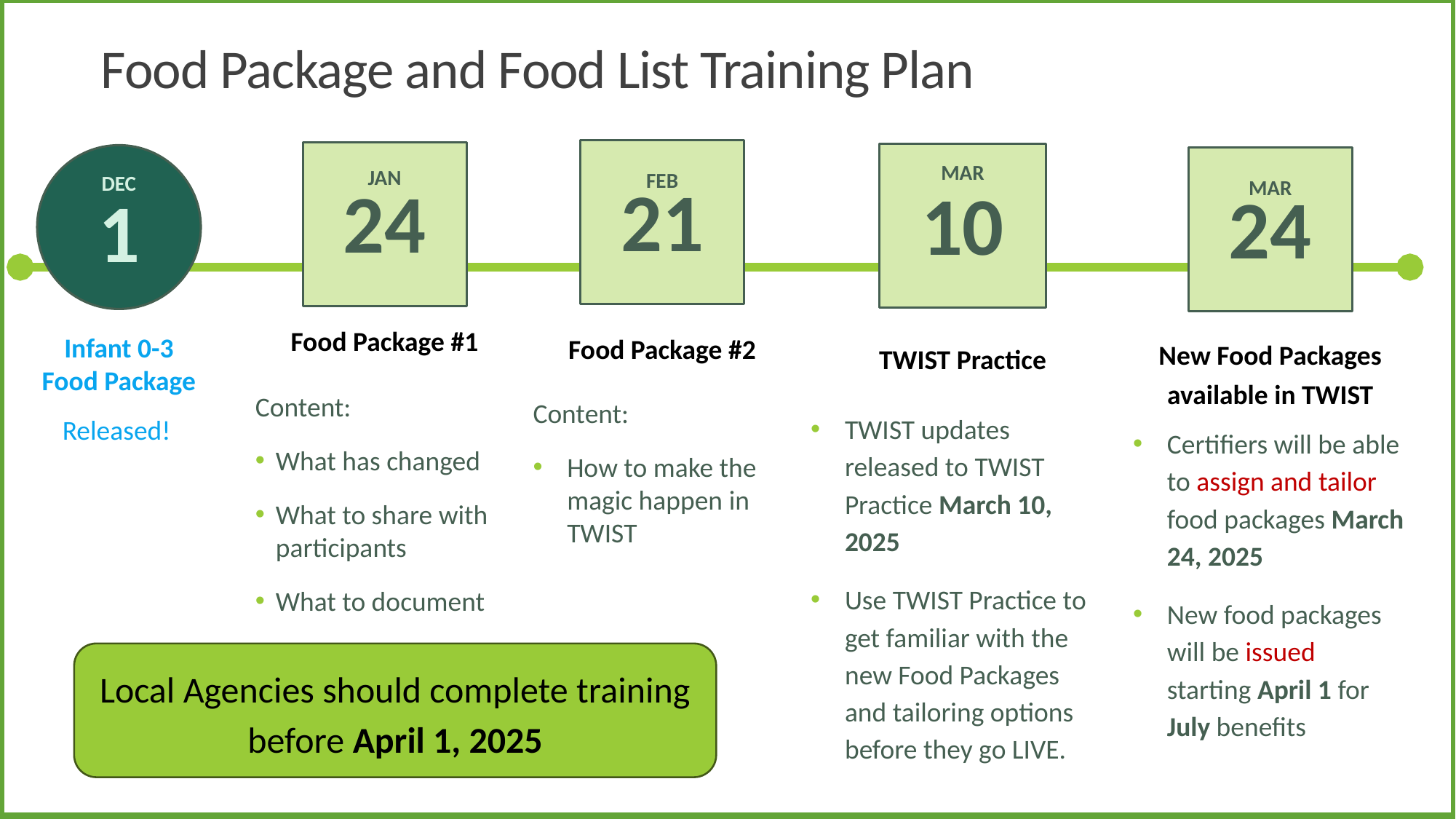

# Food Package and Food List Training Plan
21
24
10
1
24
MAR
Jan
DEC
FEB
MAR
Food Package #1
Infant 0-3
Food Package
New Food Packages available in TWIST
TWIST Practice
Food Package #2
Content:
What has changed
What to share with participants
What to document
Content:
How to make the magic happen in TWIST
TWIST updates released to TWIST Practice March 10, 2025
Use TWIST Practice to get familiar with the new Food Packages and tailoring options before they go LIVE.
Released!
Certifiers will be able to assign and tailor food packages March 24, 2025
New food packages will be issued  starting April 1 for July benefits
Local Agencies should complete training before April 1, 2025